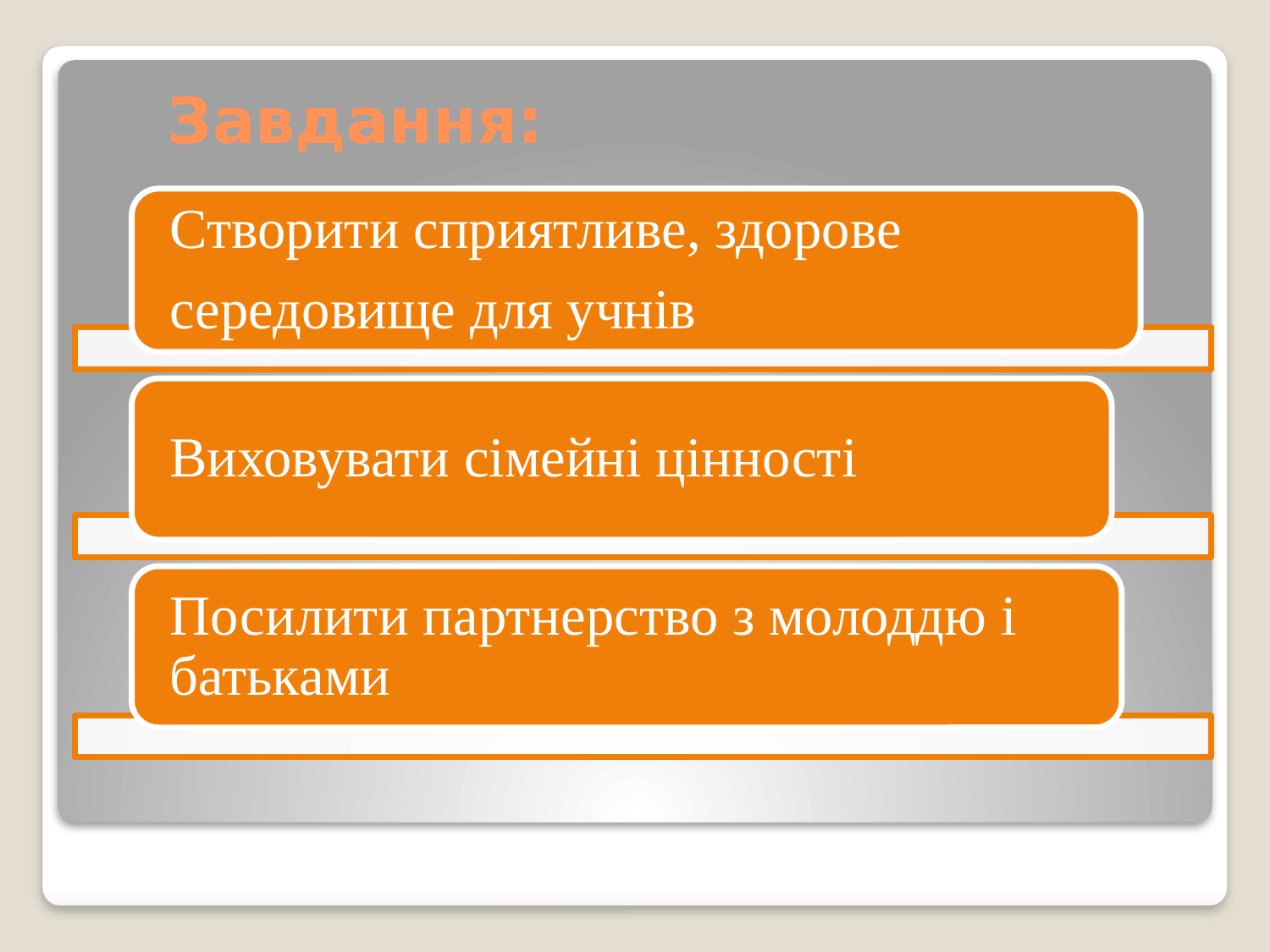

# Завдання:
Створити сприятливе, здорове
середовище для учнів
Виховувати сімейні цінності
Посилити партнерство з молоддю і батьками